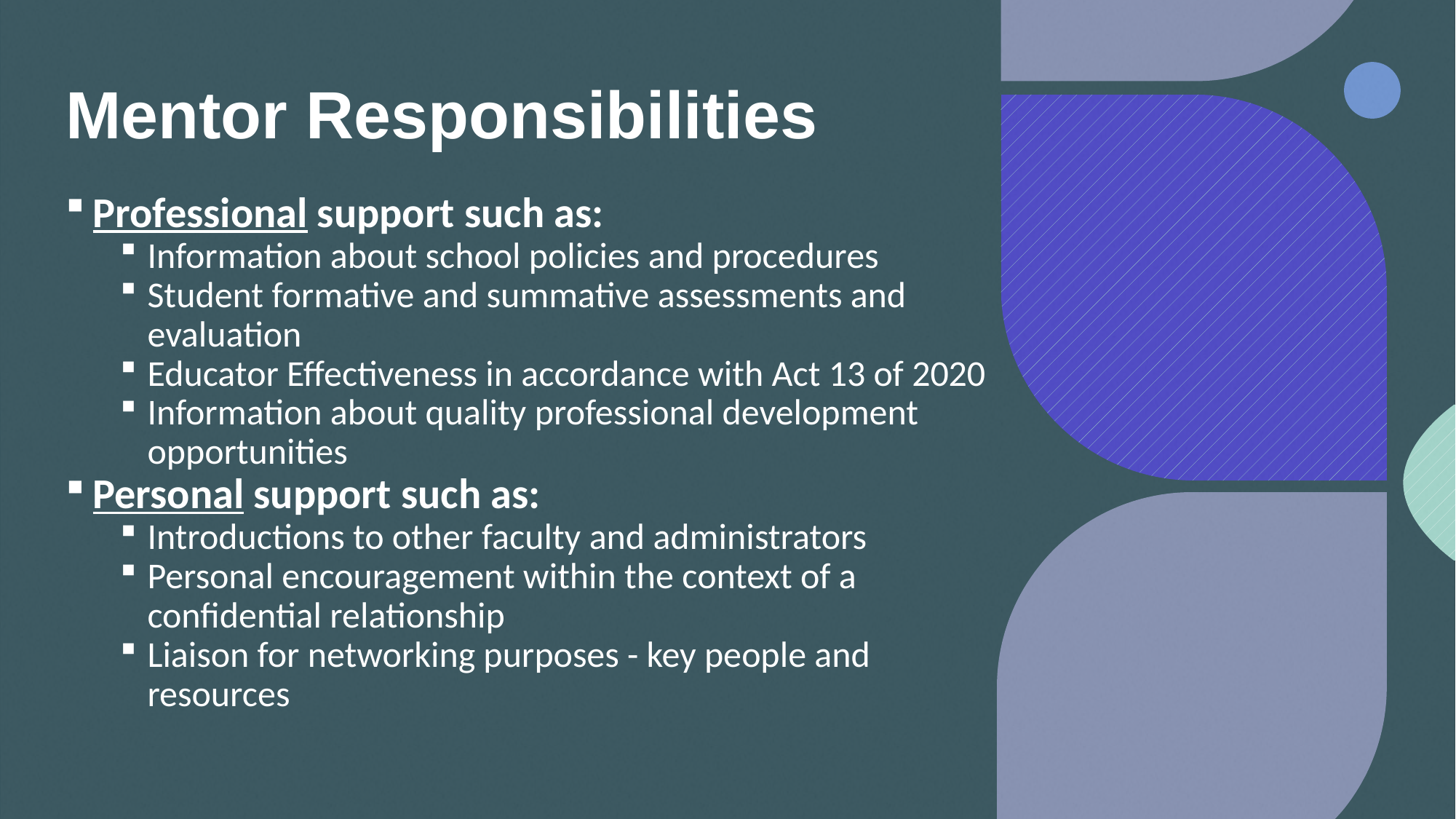

# Mentor Responsibilities
Professional support such as:
Information about school policies and procedures
Student formative and summative assessments and evaluation
Educator Effectiveness in accordance with Act 13 of 2020
Information about quality professional development opportunities
Personal support such as:
Introductions to other faculty and administrators
Personal encouragement within the context of a confidential relationship
Liaison for networking purposes - key people and resources